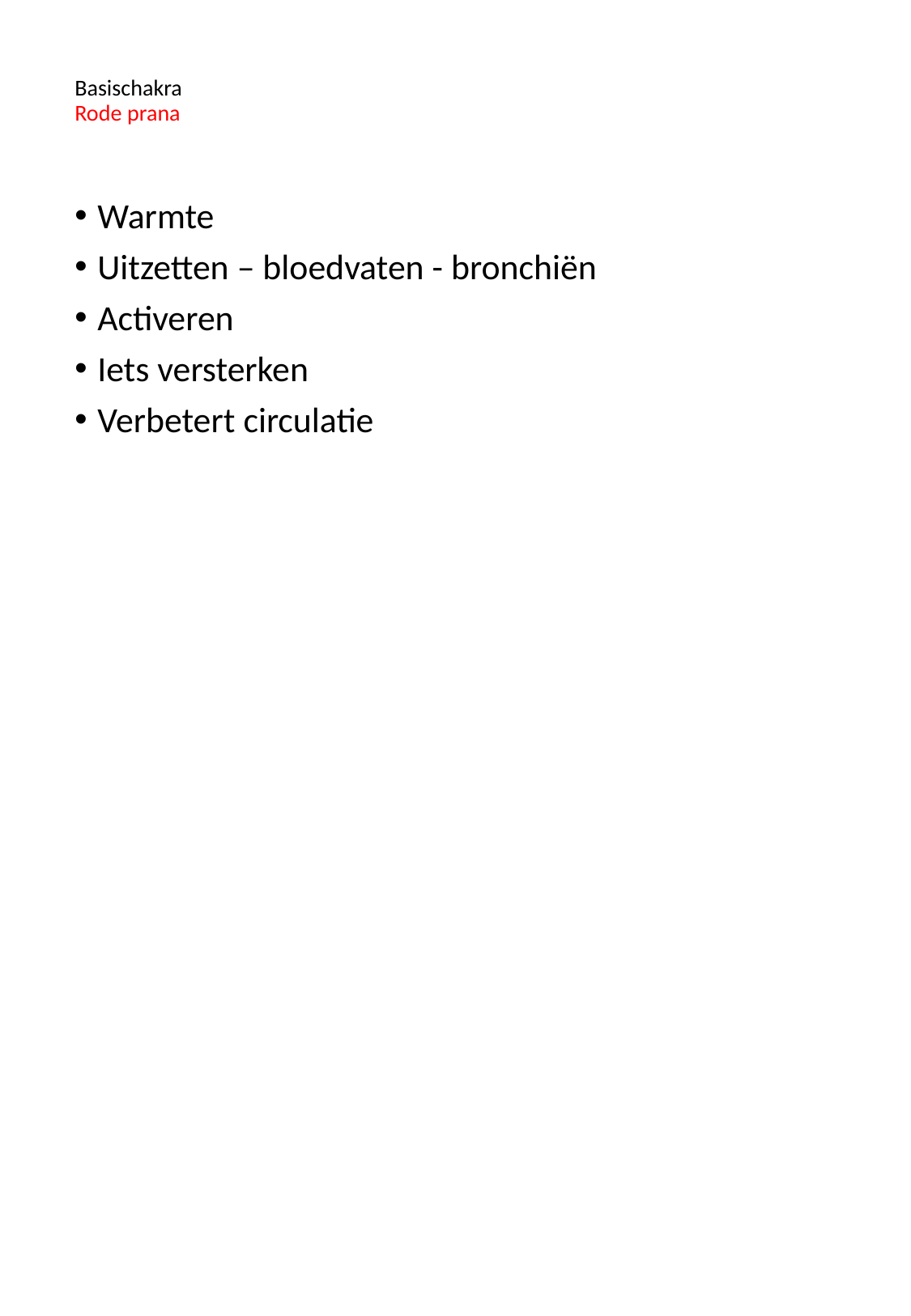

# Basischakra Rode prana
Warmte
Uitzetten – bloedvaten - bronchiën
Activeren
Iets versterken
Verbetert circulatie